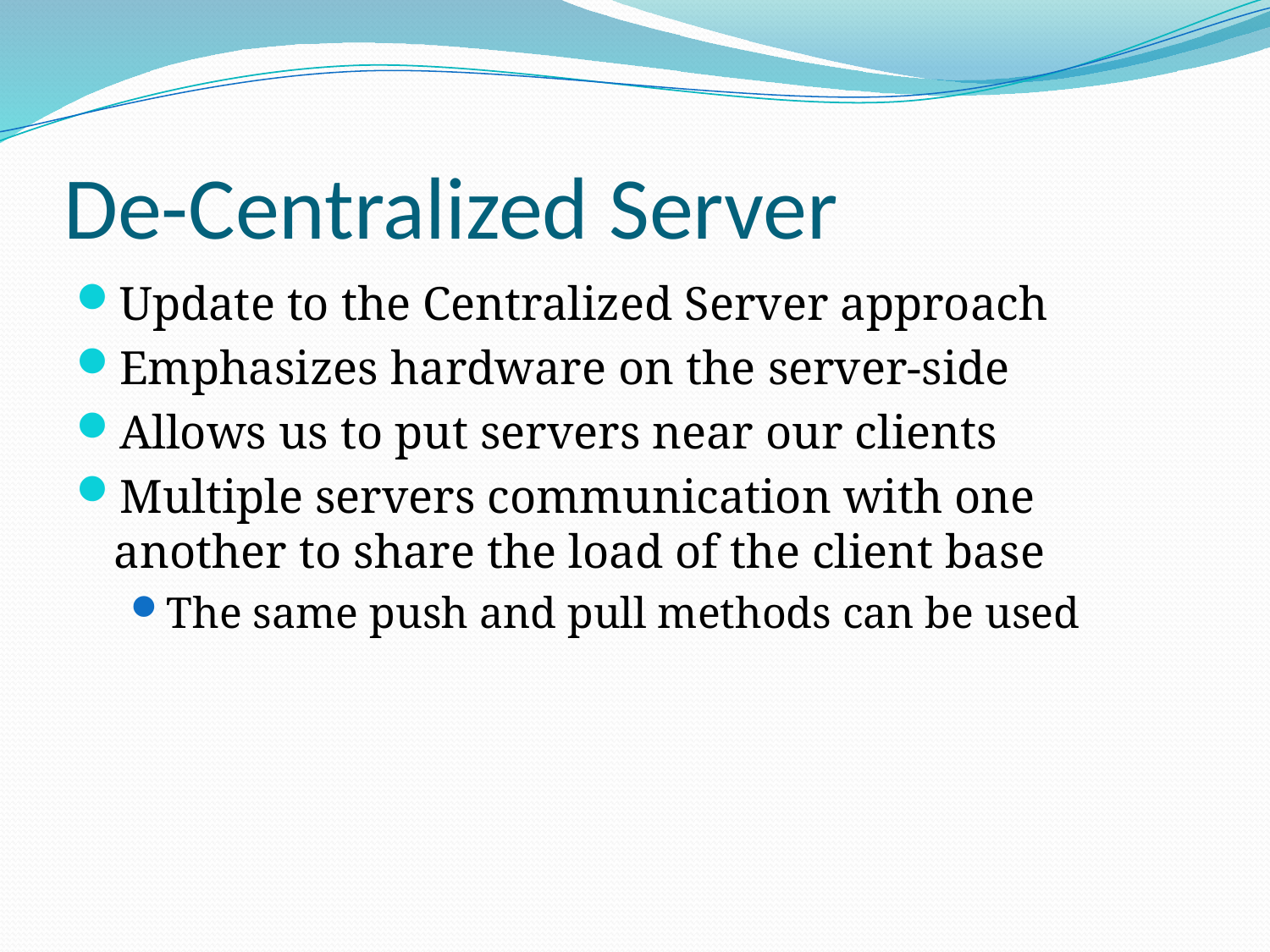

# De-Centralized Server
Update to the Centralized Server approach
Emphasizes hardware on the server-side
Allows us to put servers near our clients
Multiple servers communication with one another to share the load of the client base
The same push and pull methods can be used